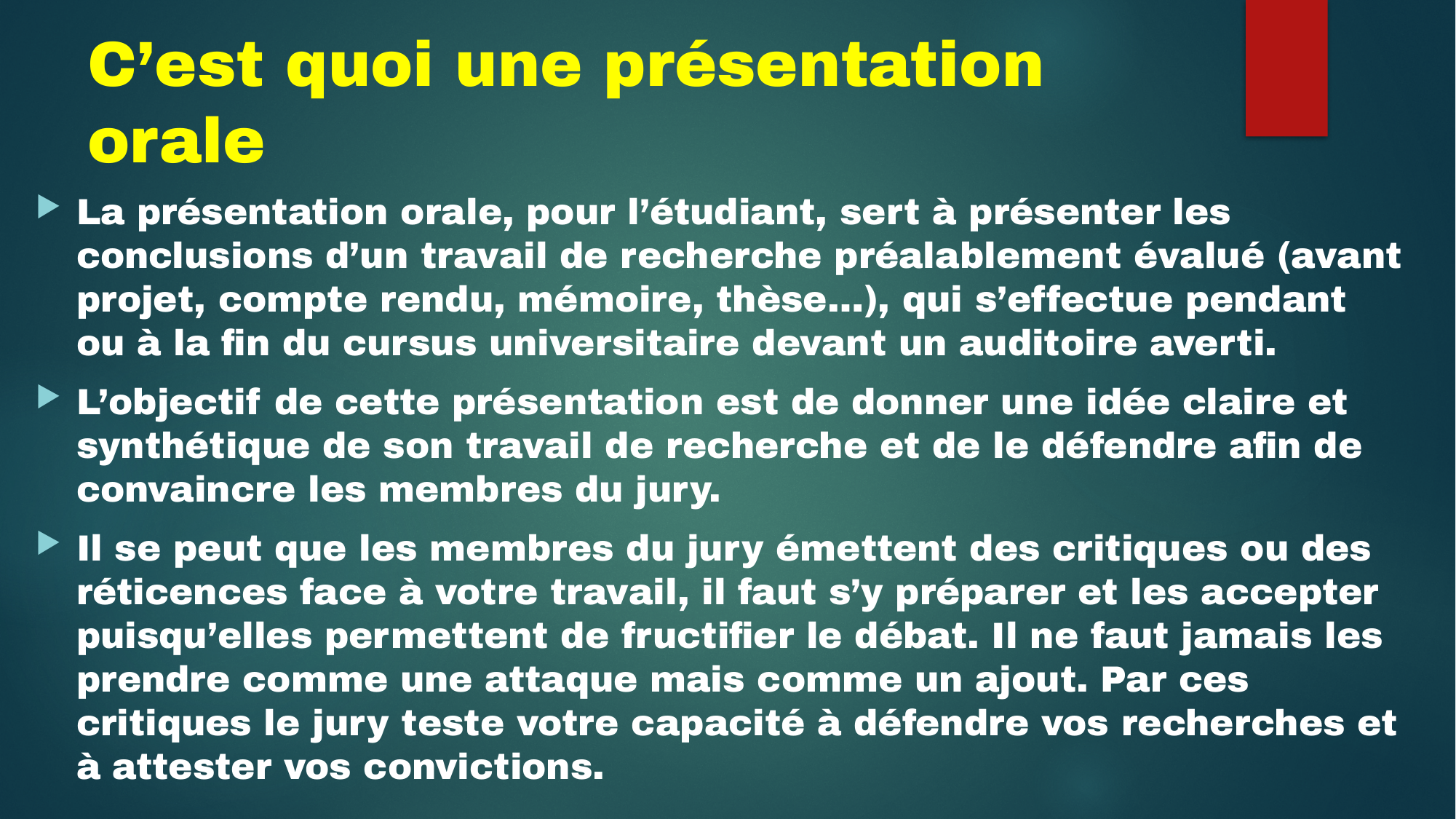

# C’est quoi une présentation orale
La présentation orale, pour l’étudiant, sert à présenter les conclusions d’un travail de recherche préalablement évalué (avant projet, compte rendu, mémoire, thèse…), qui s’effectue pendant ou à la fin du cursus universitaire devant un auditoire averti.
L’objectif de cette présentation est de donner une idée claire et synthétique de son travail de recherche et de le défendre afin de convaincre les membres du jury.
Il se peut que les membres du jury émettent des critiques ou des réticences face à votre travail, il faut s’y préparer et les accepter puisqu’elles permettent de fructifier le débat. Il ne faut jamais les prendre comme une attaque mais comme un ajout. Par ces critiques le jury teste votre capacité à défendre vos recherches et à attester vos convictions.